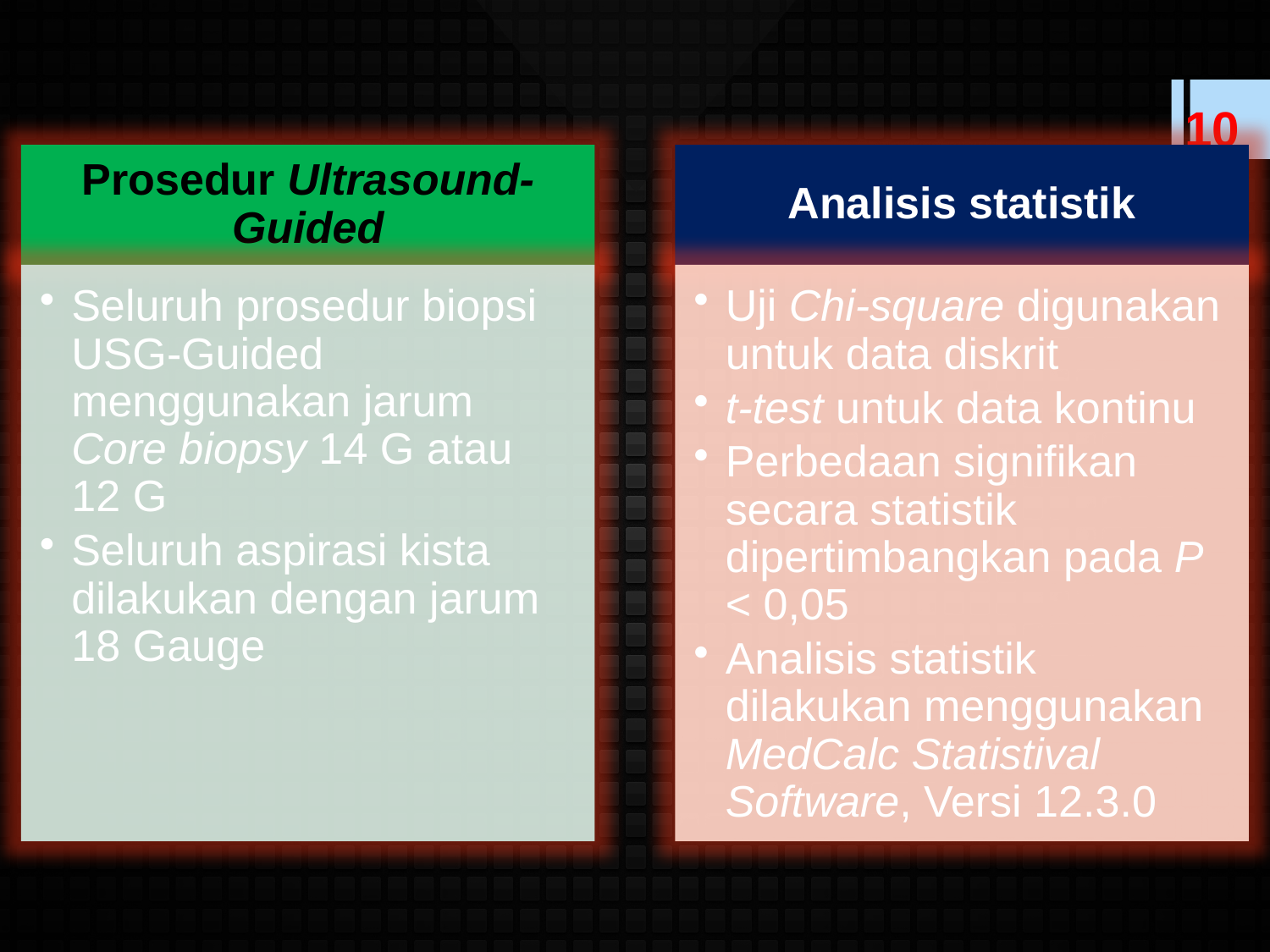

Prosedur Ultrasound-Guided
Seluruh prosedur biopsi USG-Guided menggunakan jarum Core biopsy 14 G atau 12 G
Seluruh aspirasi kista dilakukan dengan jarum 18 Gauge
Analisis statistik
Uji Chi-square digunakan untuk data diskrit
t-test untuk data kontinu
Perbedaan signifikan secara statistik dipertimbangkan pada P < 0,05
Analisis statistik dilakukan menggunakan MedCalc Statistival Software, Versi 12.3.0
10